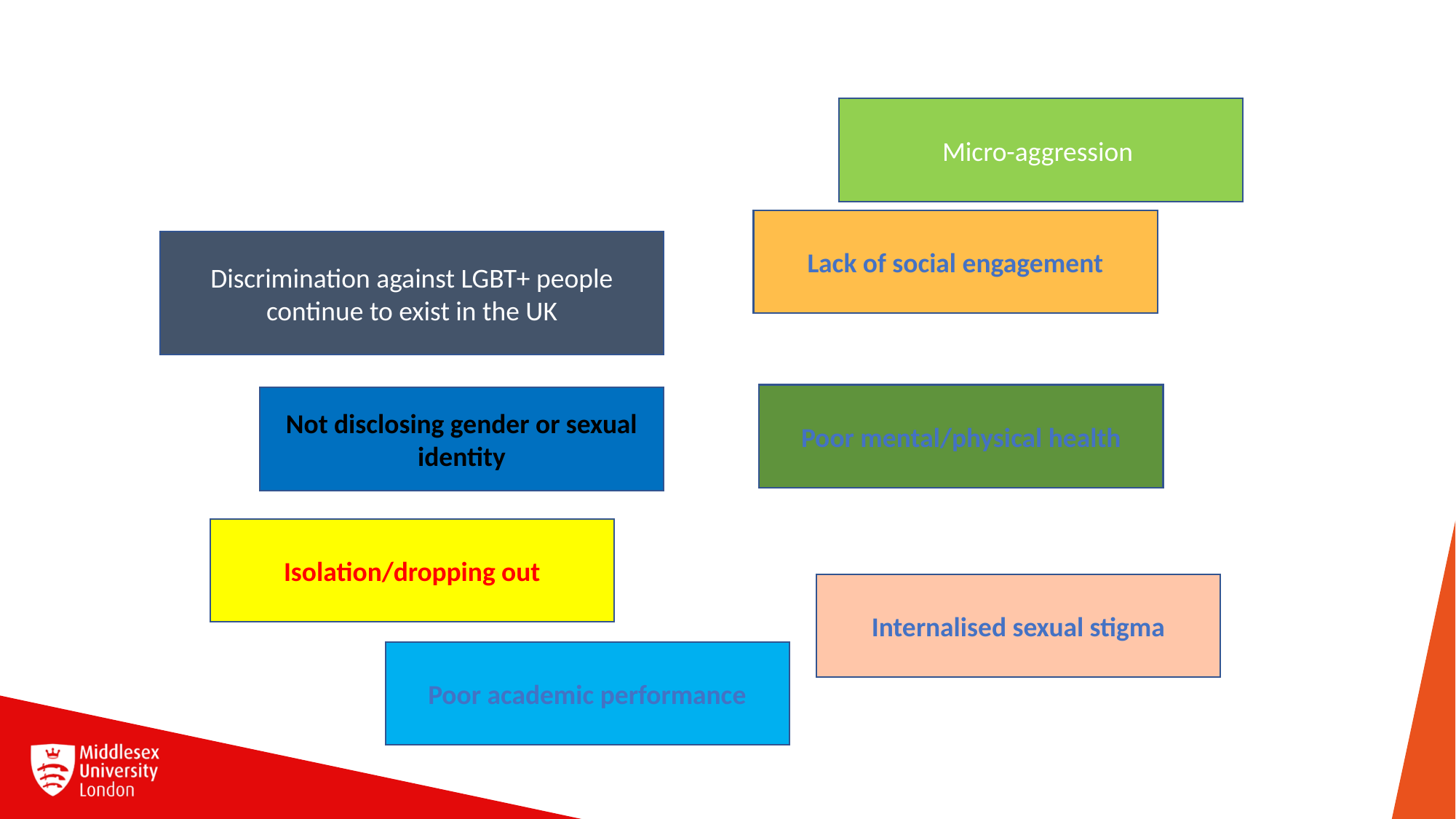

Micro-aggression
Lack of social engagement
Discrimination against LGBT+ people continue to exist in the UK
Poor mental/physical health
Not disclosing gender or sexual identity
Isolation/dropping out
Internalised sexual stigma
Poor academic performance